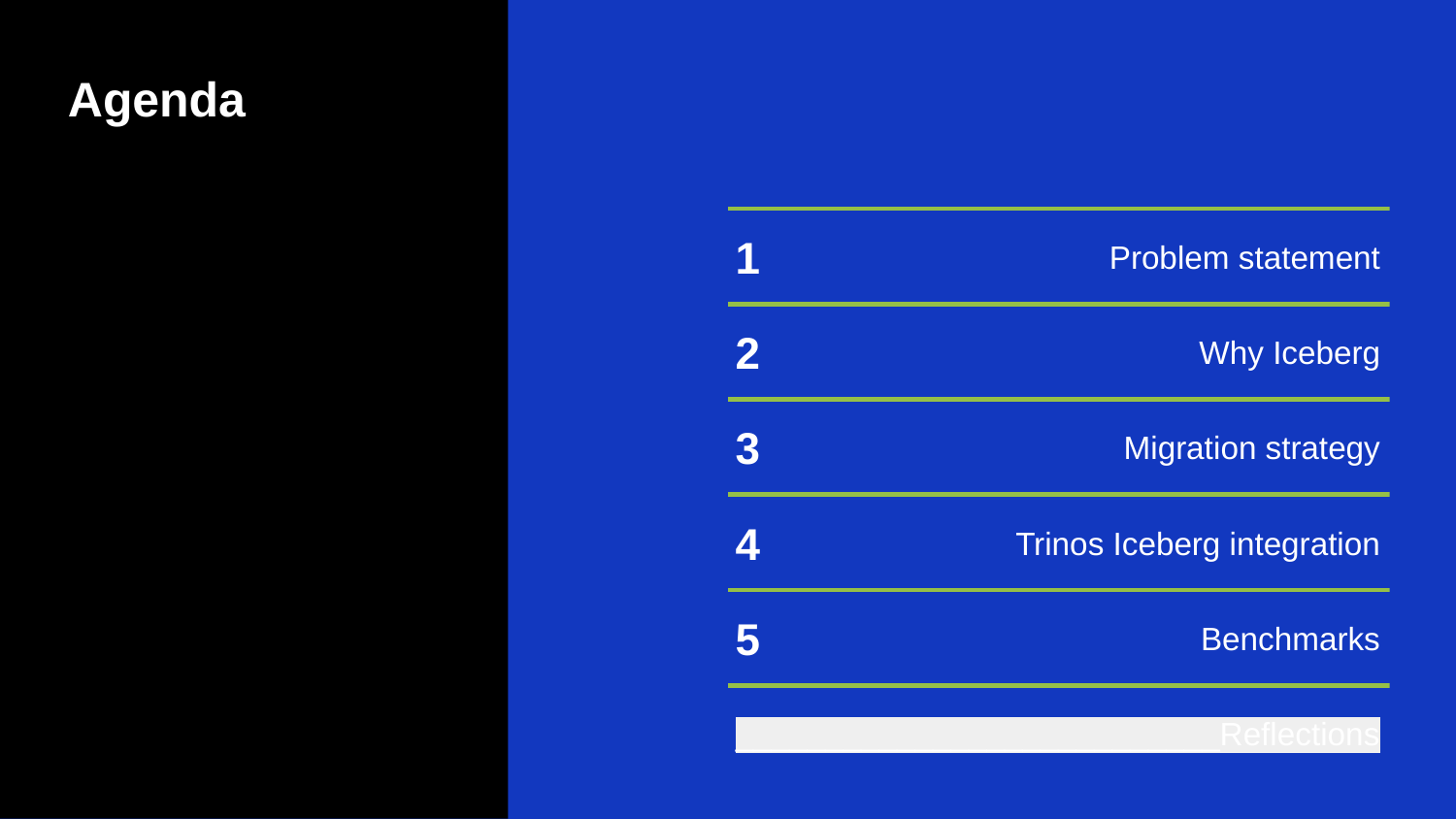

# 1
Problem statement
2
Why Iceberg
Migration strategy
3
4
Trinos Iceberg integration
Benchmarks
5
6
___________________________Reflections